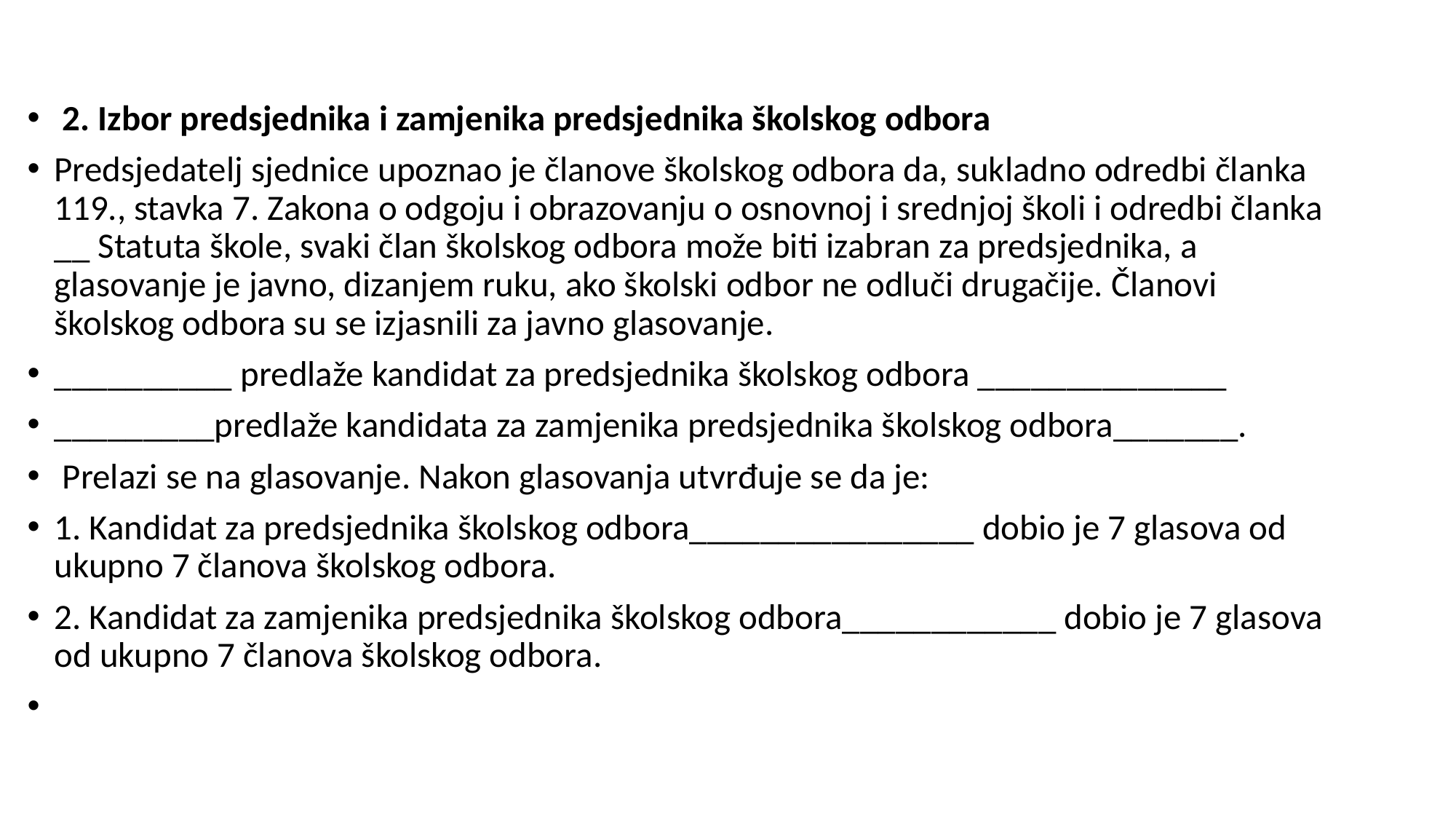

#
 2. Izbor predsjednika i zamjenika predsjednika školskog odbora
Predsjedatelj sjednice upoznao je članove školskog odbora da, sukladno odredbi članka 119., stavka 7. Zakona o odgoju i obrazovanju o osnovnoj i srednjoj školi i odredbi članka __ Statuta škole, svaki član školskog odbora može biti izabran za predsjednika, a glasovanje je javno, dizanjem ruku, ako školski odbor ne odluči drugačije. Članovi školskog odbora su se izjasnili za javno glasovanje.
__________ predlaže kandidat za predsjednika školskog odbora ______________
_________predlaže kandidata za zamjenika predsjednika školskog odbora_______.
 Prelazi se na glasovanje. Nakon glasovanja utvrđuje se da je:
1. Kandidat za predsjednika školskog odbora________________ dobio je 7 glasova od ukupno 7 članova školskog odbora.
2. Kandidat za zamjenika predsjednika školskog odbora____________ dobio je 7 glasova od ukupno 7 članova školskog odbora.